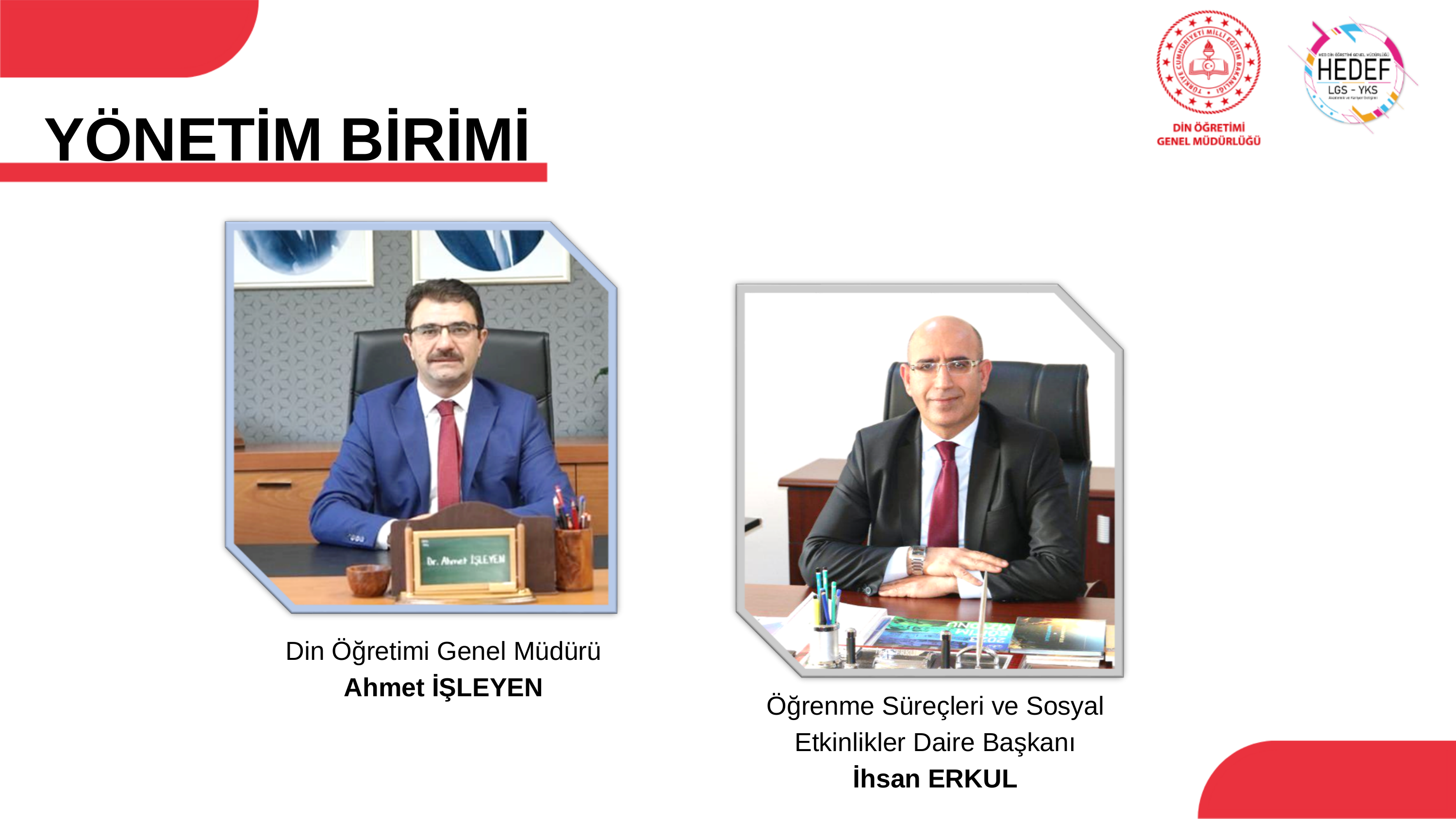

YÖNETİM BİRİMİ

Din Öğretimi Genel Müdürü
Ahmet İŞLEYEN
Öğrenme Süreçleri ve Sosyal Etkinlikler Daire Başkanı
İhsan ERKUL
5